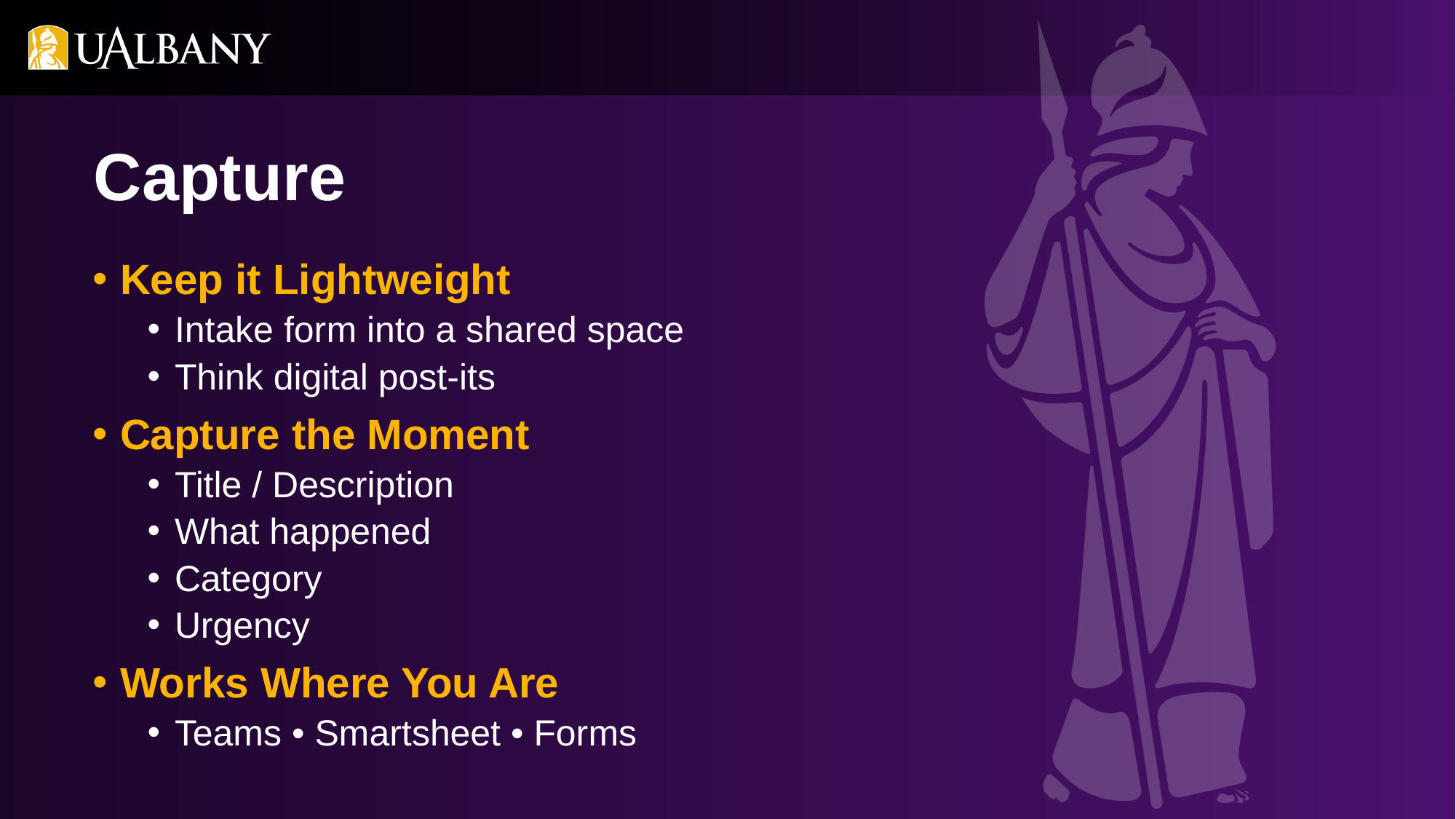

Capture
Keep it Lightweight
Intake form into a shared space
Think digital post-its
Capture the Moment
Title / Description
What happened
Category
Urgency
Works Where You Are
Teams • Smartsheet • Forms